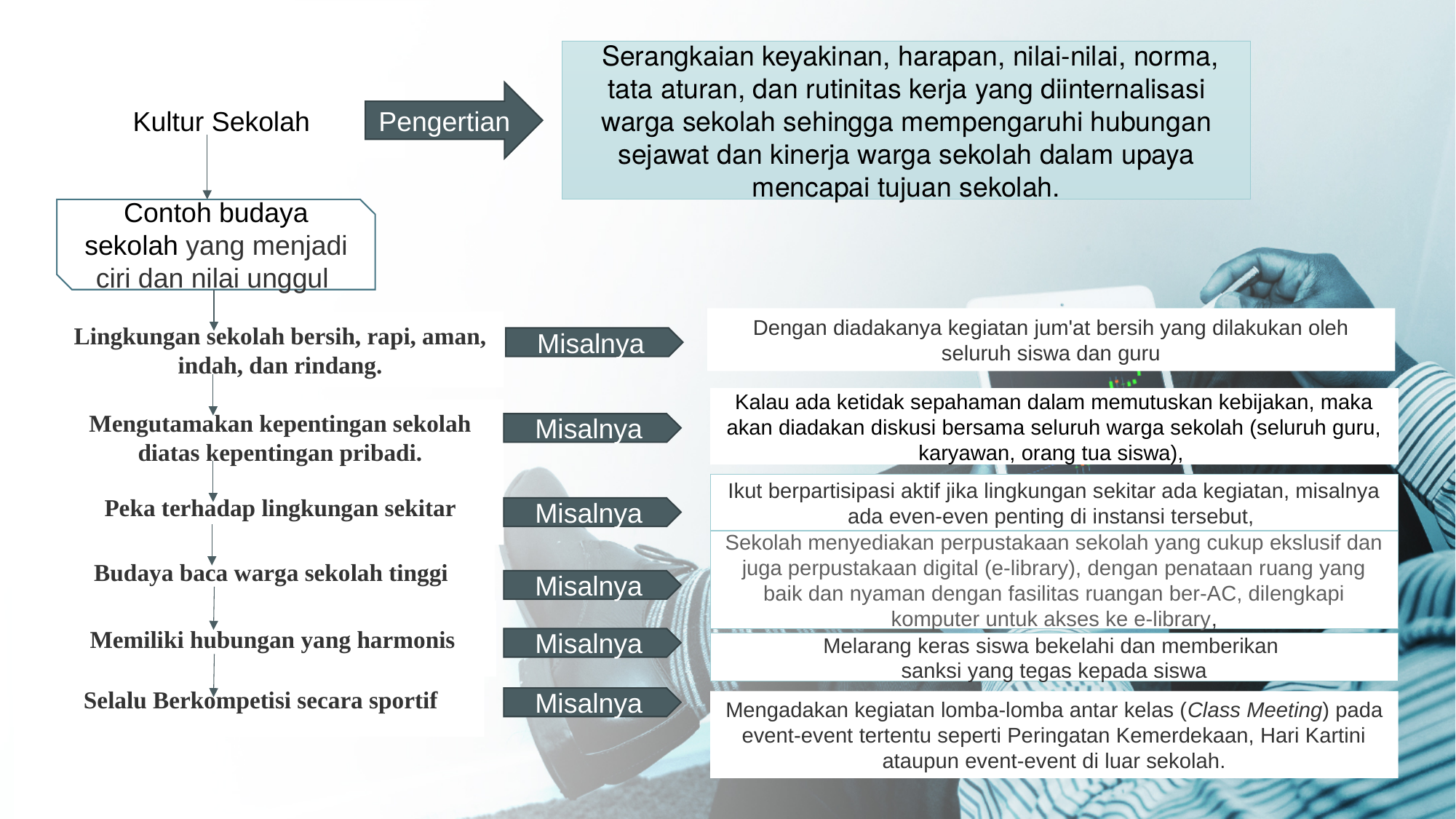

Serangkaian keyakinan, harapan, nilai-nilai, norma, tata aturan, dan rutinitas kerja yang diinternalisasi warga sekolah sehingga mempengaruhi hubungan sejawat dan kinerja warga sekolah dalam upaya mencapai tujuan sekolah.
Kultur Sekolah
Pengertian
Contoh budaya sekolah yang menjadi ciri dan nilai unggul
Dengan diadakanya kegiatan jum'at bersih yang dilakukan oleh seluruh siswa dan guru
Lingkungan sekolah bersih, rapi, aman, indah, dan rindang.
Misalnya
Kalau ada ketidak sepahaman dalam memutuskan kebijakan, maka akan diadakan diskusi bersama seluruh warga sekolah (seluruh guru, karyawan, orang tua siswa),
Mengutamakan kepentingan sekolah diatas kepentingan pribadi.
Misalnya
Peka terhadap lingkungan sekitar
Ikut berpartisipasi aktif jika lingkungan sekitar ada kegiatan, misalnya ada even-even penting di instansi tersebut,
Misalnya
Sekolah menyediakan perpustakaan sekolah yang cukup ekslusif dan juga perpustakaan digital (e-library), dengan penataan ruang yang baik dan nyaman dengan fasilitas ruangan ber-AC, dilengkapi komputer untuk akses ke e-library,
Budaya baca warga sekolah tinggi
Misalnya
Memiliki hubungan yang harmonis
Misalnya
Melarang keras siswa bekelahi dan memberikan
sanksi yang tegas kepada siswa
Selalu Berkompetisi secara sportif
Misalnya
Mengadakan kegiatan lomba-lomba antar kelas (Class Meeting) pada event-event tertentu seperti Peringatan Kemerdekaan, Hari Kartini ataupun event-event di luar sekolah.